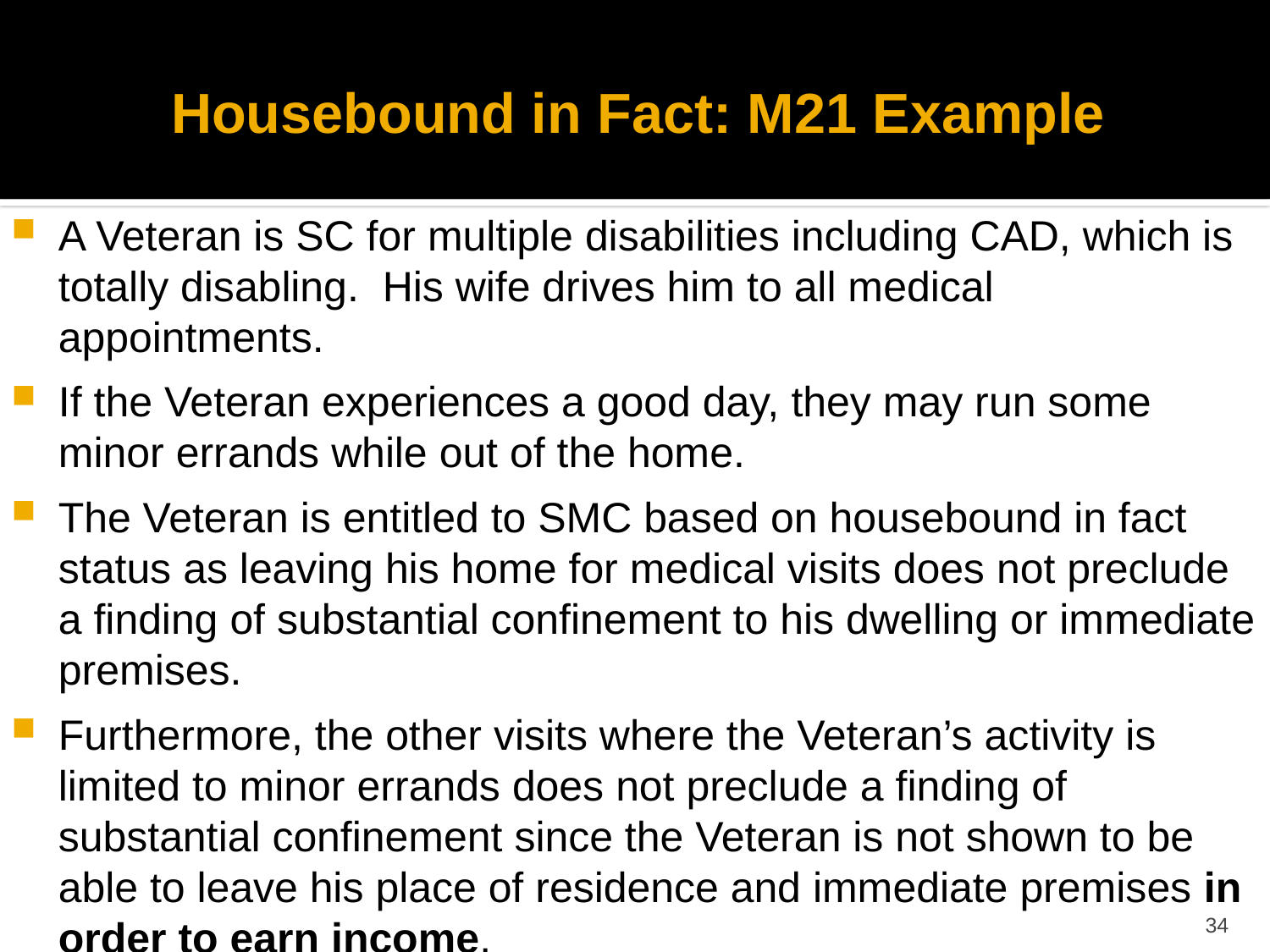

# Housebound in Fact: M21 Example
A Veteran is SC for multiple disabilities including CAD, which is totally disabling.  His wife drives him to all medical appointments.
If the Veteran experiences a good day, they may run some minor errands while out of the home.
The Veteran is entitled to SMC based on housebound in fact status as leaving his home for medical visits does not preclude a finding of substantial confinement to his dwelling or immediate premises.
Furthermore, the other visits where the Veteran’s activity is limited to minor errands does not preclude a finding of substantial confinement since the Veteran is not shown to be able to leave his place of residence and immediate premises in order to earn income.

SOURCE: M21-1 VIII.iv.4.A.10.f.

34